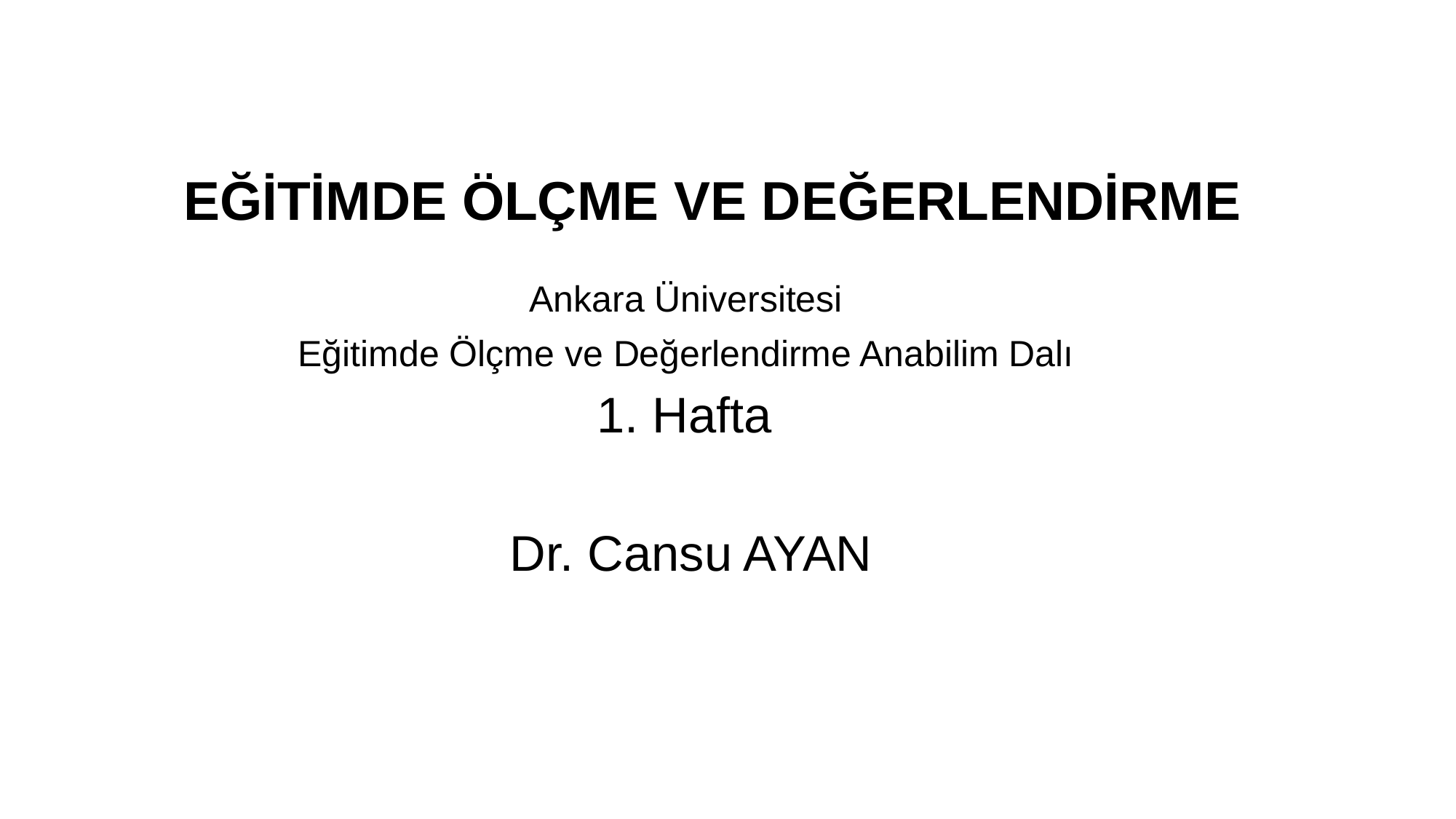

# EĞİTİMDE ÖLÇME VE DEĞERLENDİRME
Ankara Üniversitesi
Eğitimde Ölçme ve Değerlendirme Anabilim Dalı
1. Hafta

Dr. Cansu AYAN